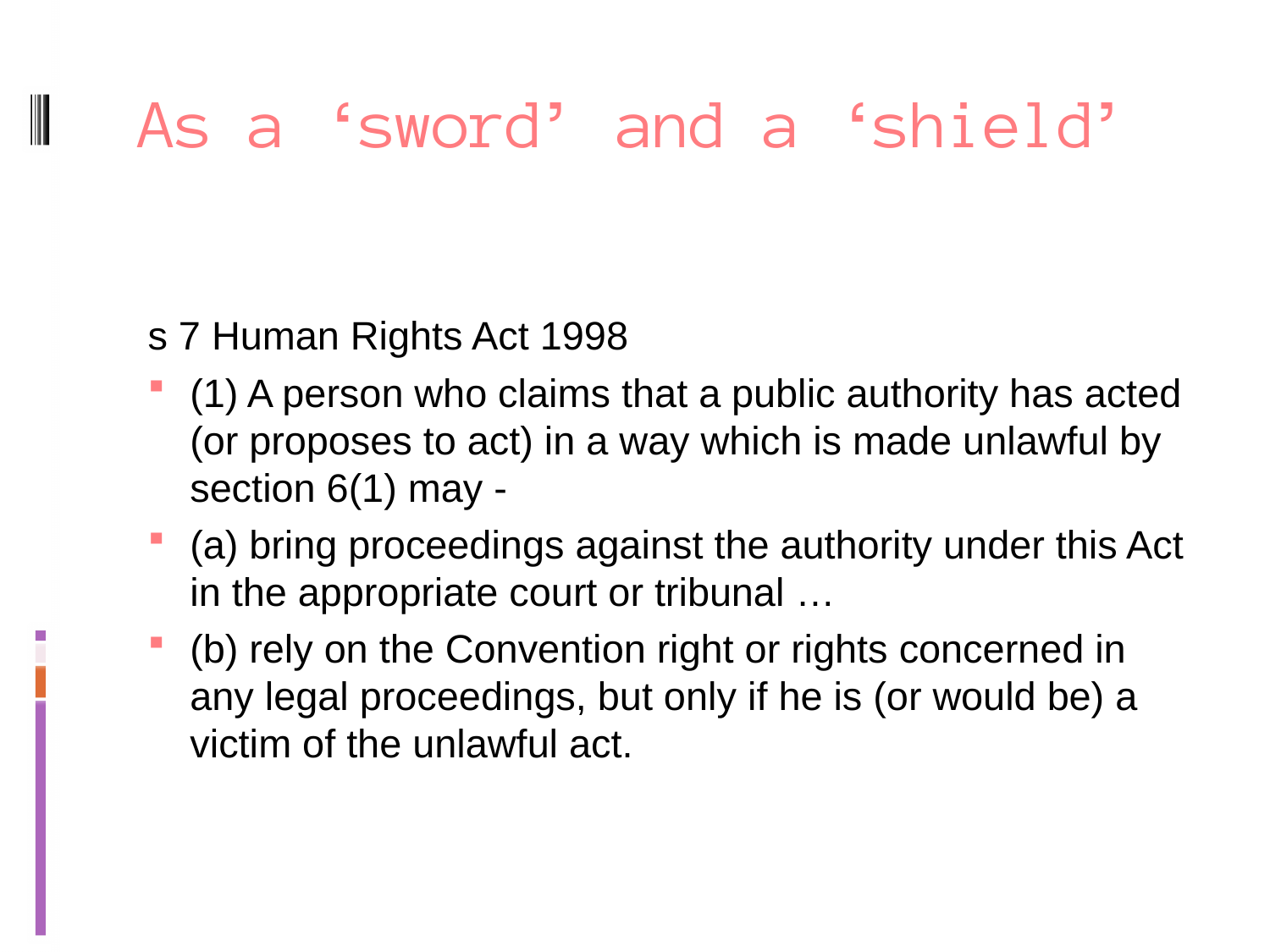

# As a ‘sword’ and a ‘shield’

s 7 Human Rights Act 1998
(1) A person who claims that a public authority has acted (or proposes to act) in a way which is made unlawful by section 6(1) may -
(a) bring proceedings against the authority under this Act in the appropriate court or tribunal …
(b) rely on the Convention right or rights concerned in any legal proceedings, but only if he is (or would be) a victim of the unlawful act.